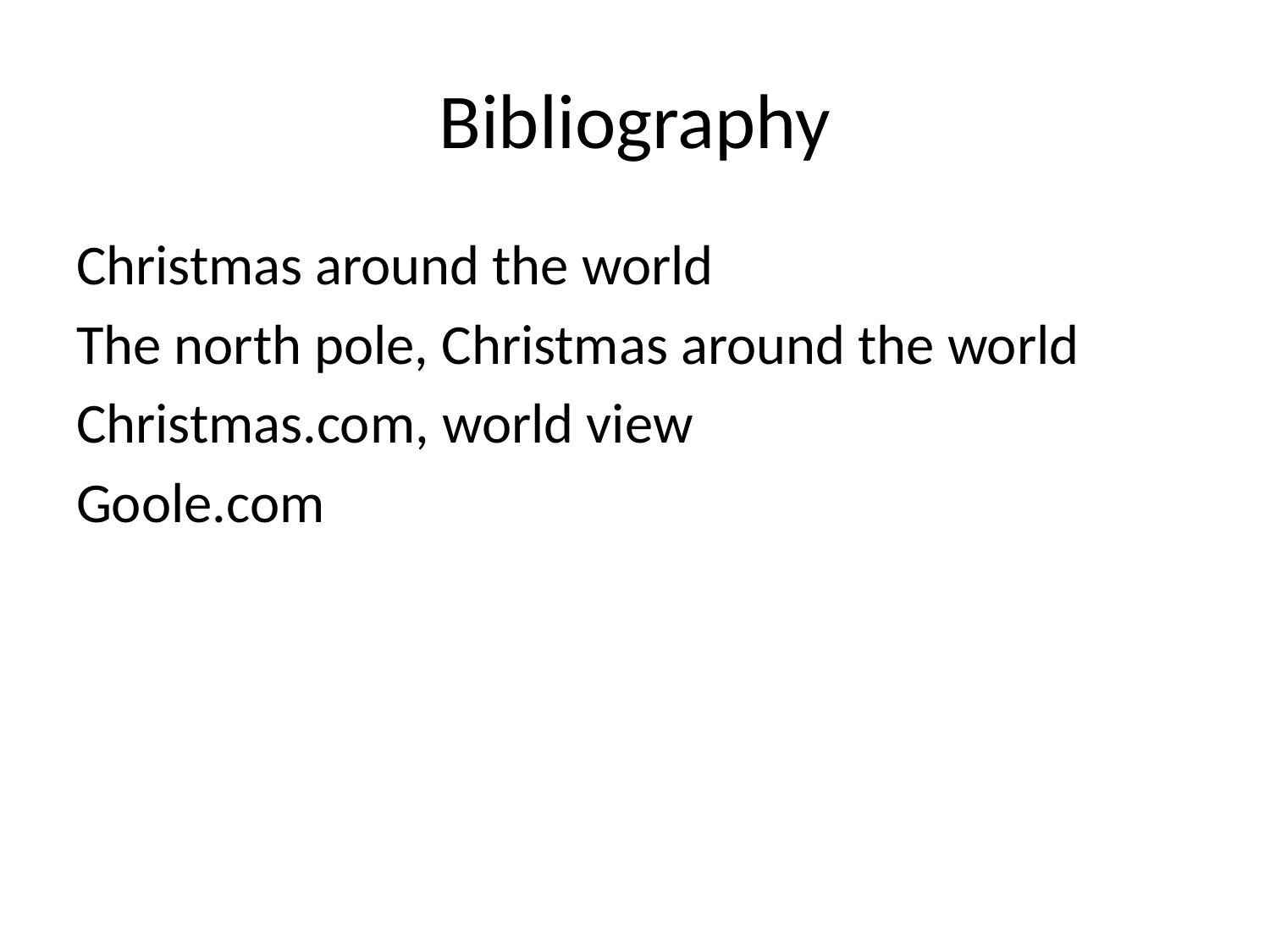

# Bibliography
Christmas around the world
The north pole, Christmas around the world
Christmas.com, world view
Goole.com